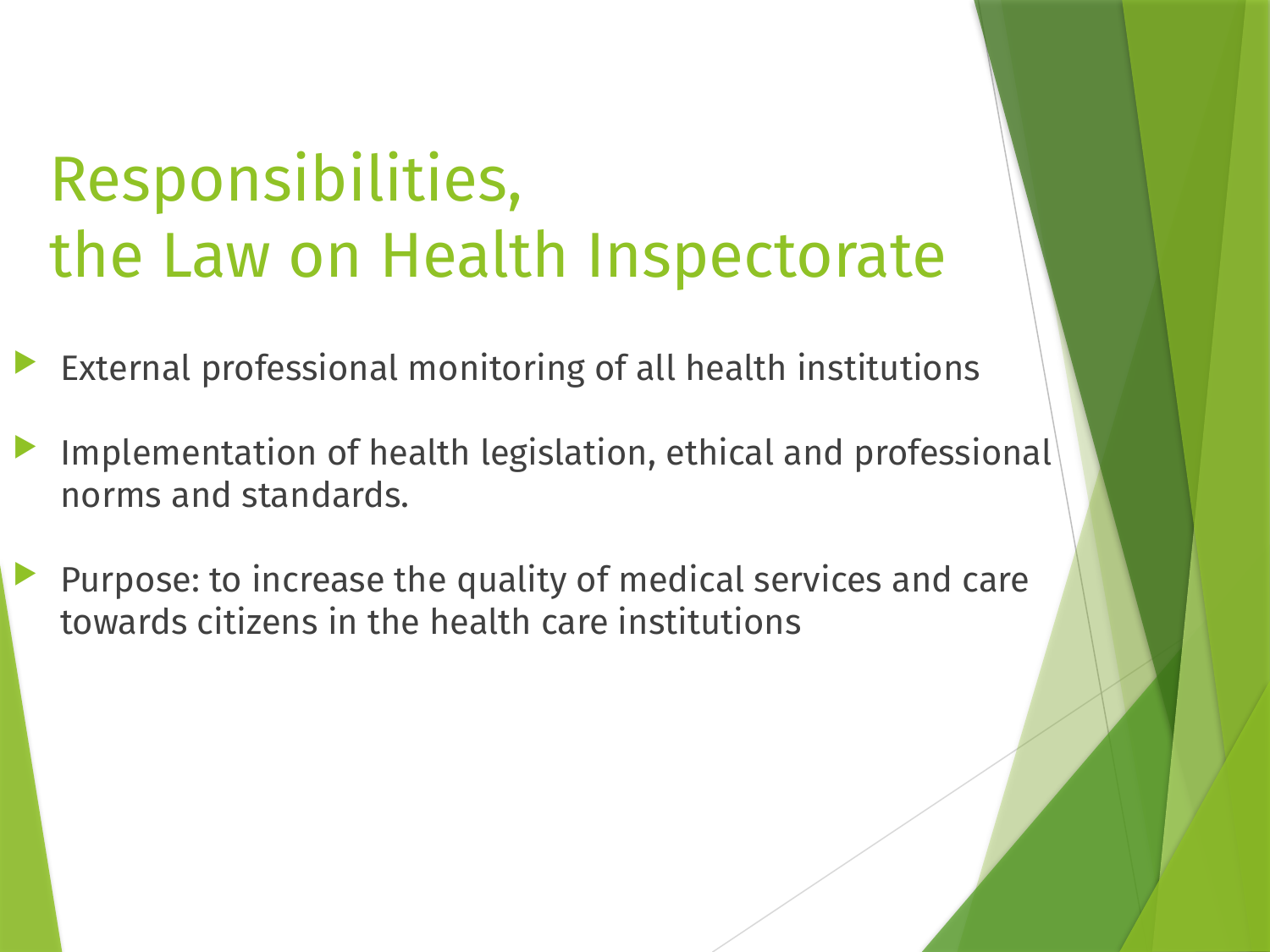

# Responsibilities, the Law on Health Inspectorate
External professional monitoring of all health institutions

Implementation of health legislation, ethical and professional norms and standards.

Purpose: to increase the quality of medical services and care towards citizens in the health care institutions